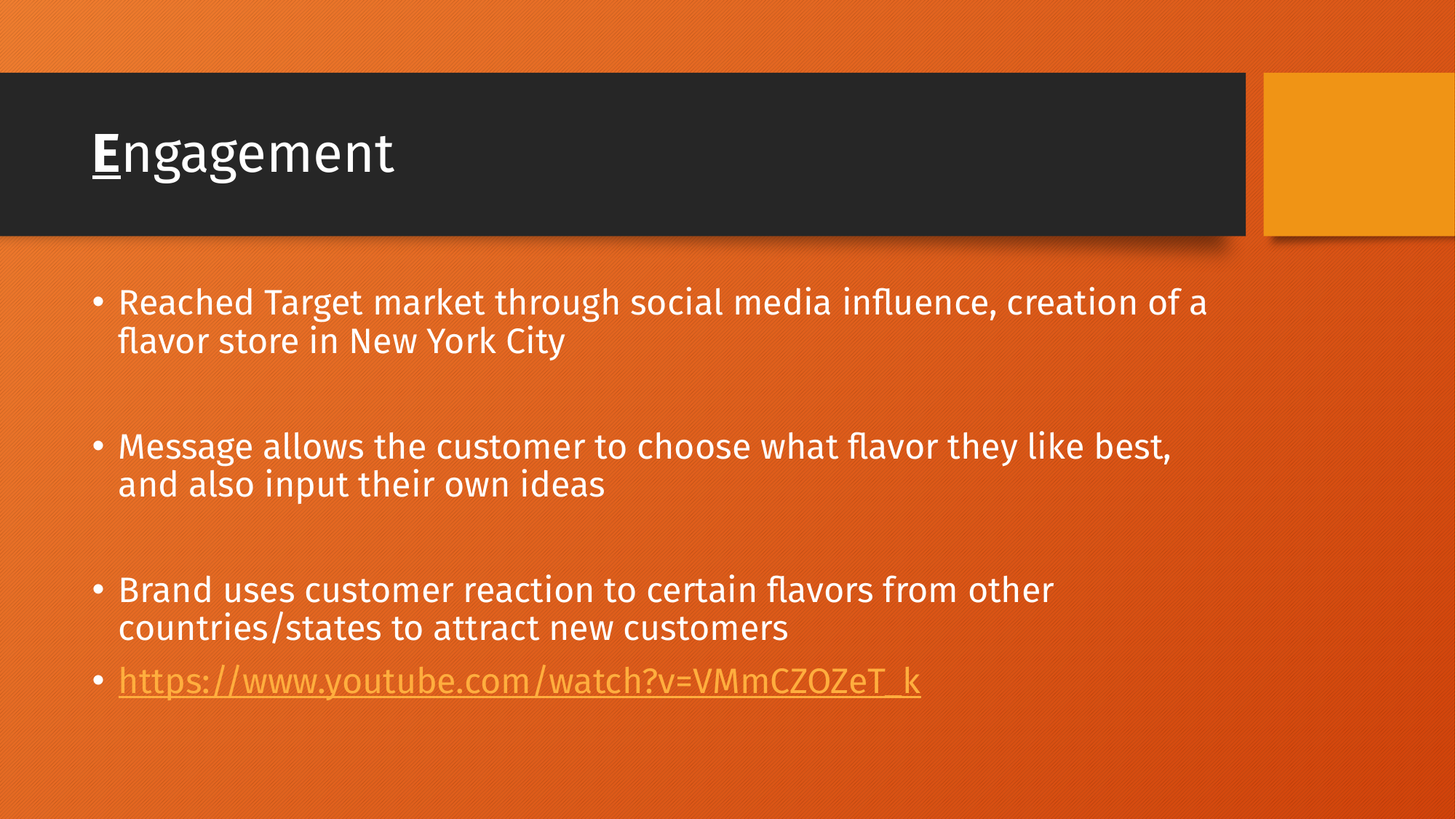

# Engagement
Reached Target market through social media influence, creation of a flavor store in New York City

Message allows the customer to choose what flavor they like best, and also input their own ideas

Brand uses customer reaction to certain flavors from other countries/states to attract new customers
https://www.youtube.com/watch?v=VMmCZOZeT_k